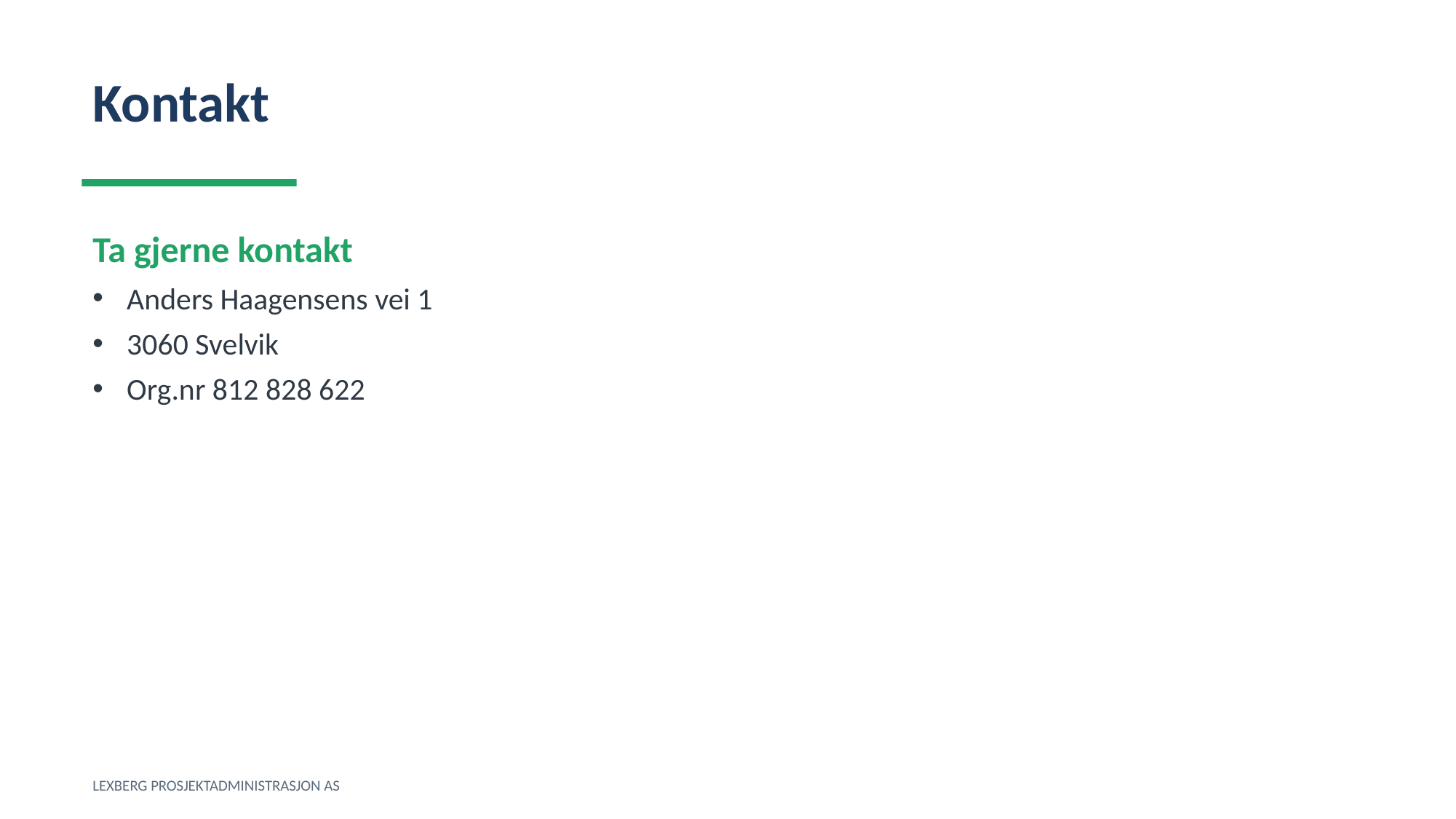

Kontakt

Ta gjerne kontakt
Anders Haagensens vei 1
3060 Svelvik
Org.nr 812 828 622
LEXBERG PROSJEKTADMINISTRASJON AS